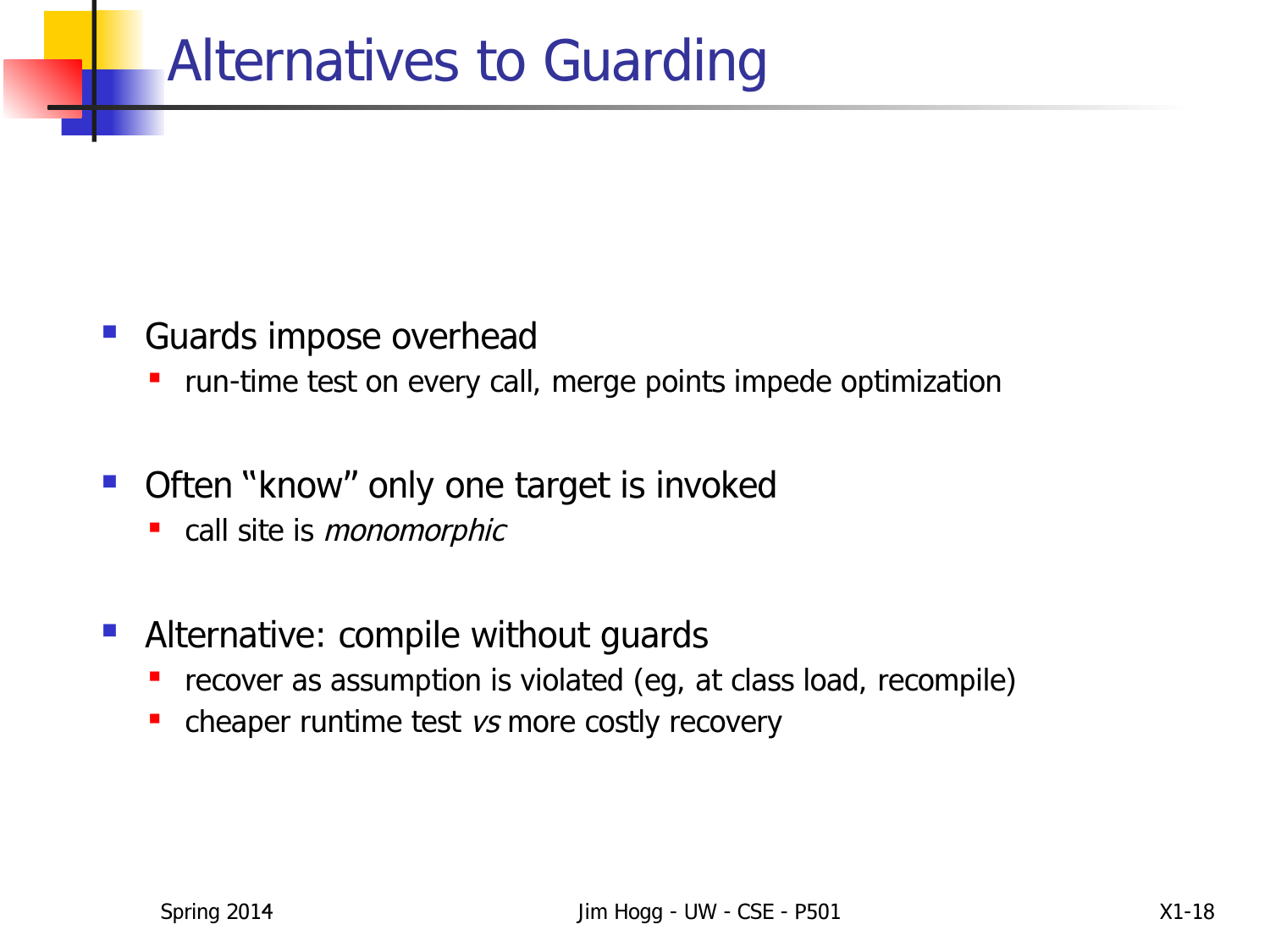

# Alternatives to Guarding
Guards impose overhead
run-time test on every call, merge points impede optimization

Often “know” only one target is invoked
call site is monomorphic

Alternative: compile without guards
recover as assumption is violated (eg, at class load, recompile)
cheaper runtime test vs more costly recovery
Spring 2014
Jim Hogg - UW - CSE - P501
X1-18